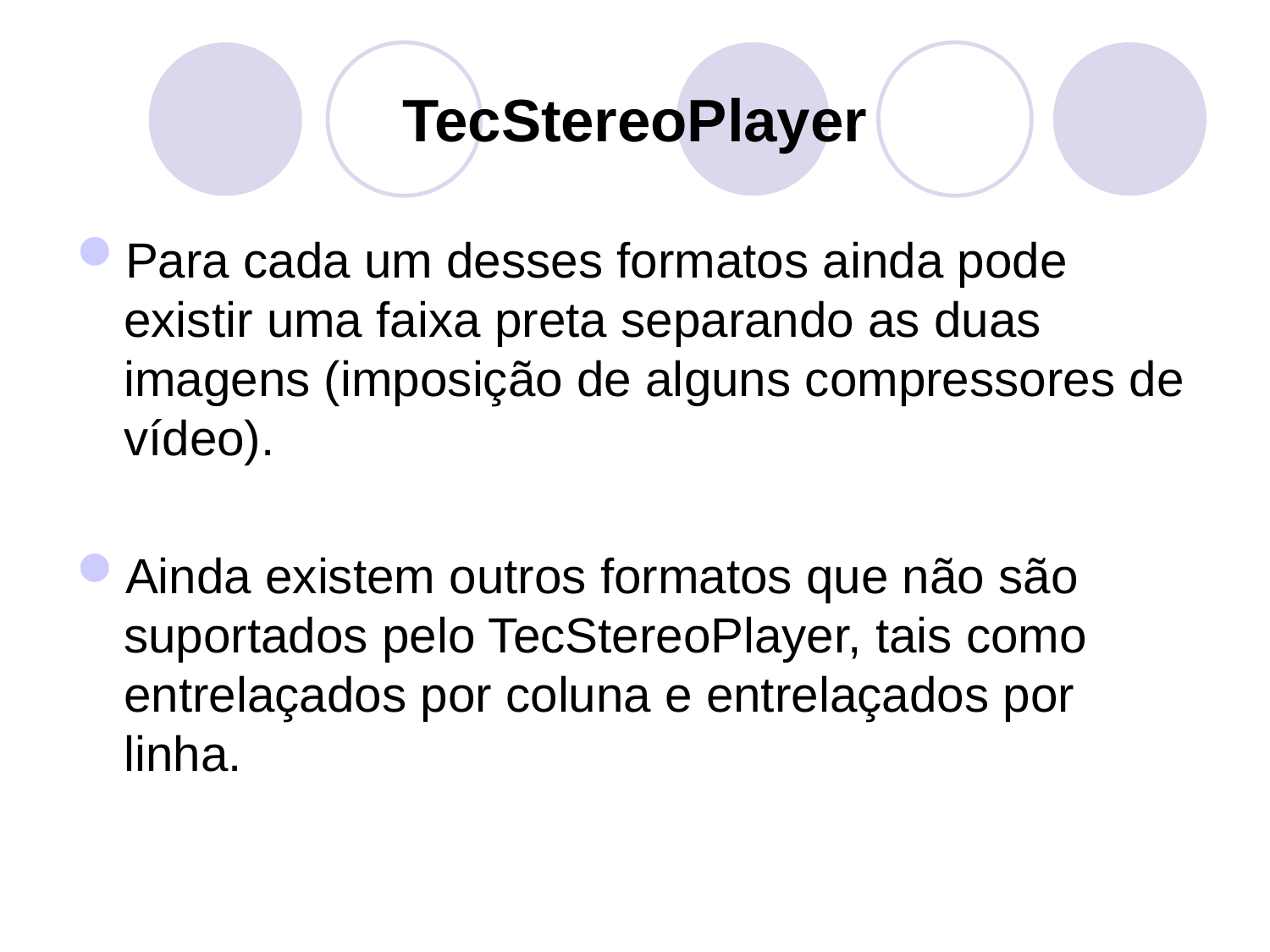

TecStereoPlayer
Para cada um desses formatos ainda pode existir uma faixa preta separando as duas imagens (imposição de alguns compressores de vídeo).

Ainda existem outros formatos que não são suportados pelo TecStereoPlayer, tais como entrelaçados por coluna e entrelaçados por linha.